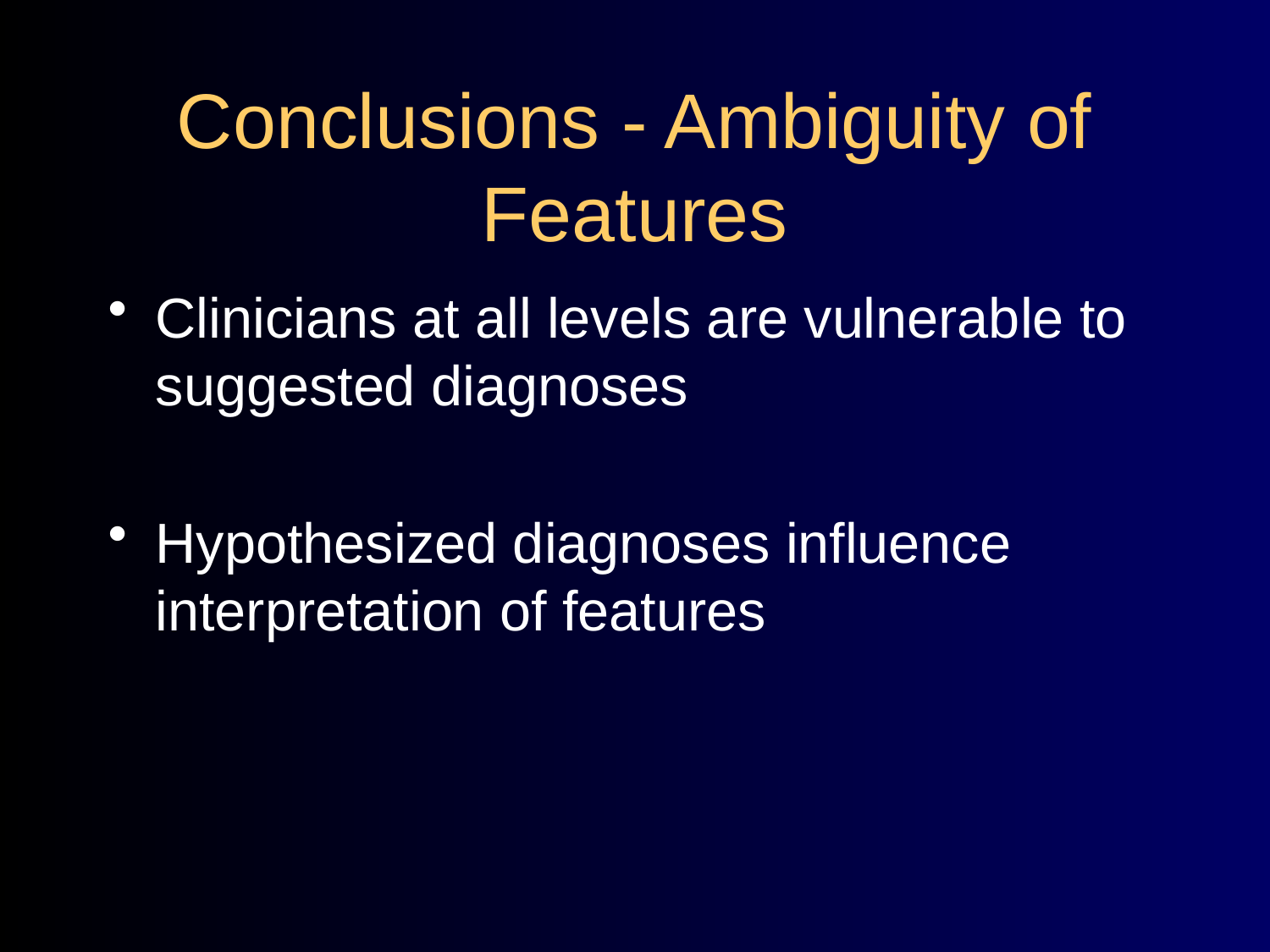

# Conclusions - Ambiguity of Features
Clinicians at all levels are vulnerable to suggested diagnoses

Hypothesized diagnoses influence interpretation of features